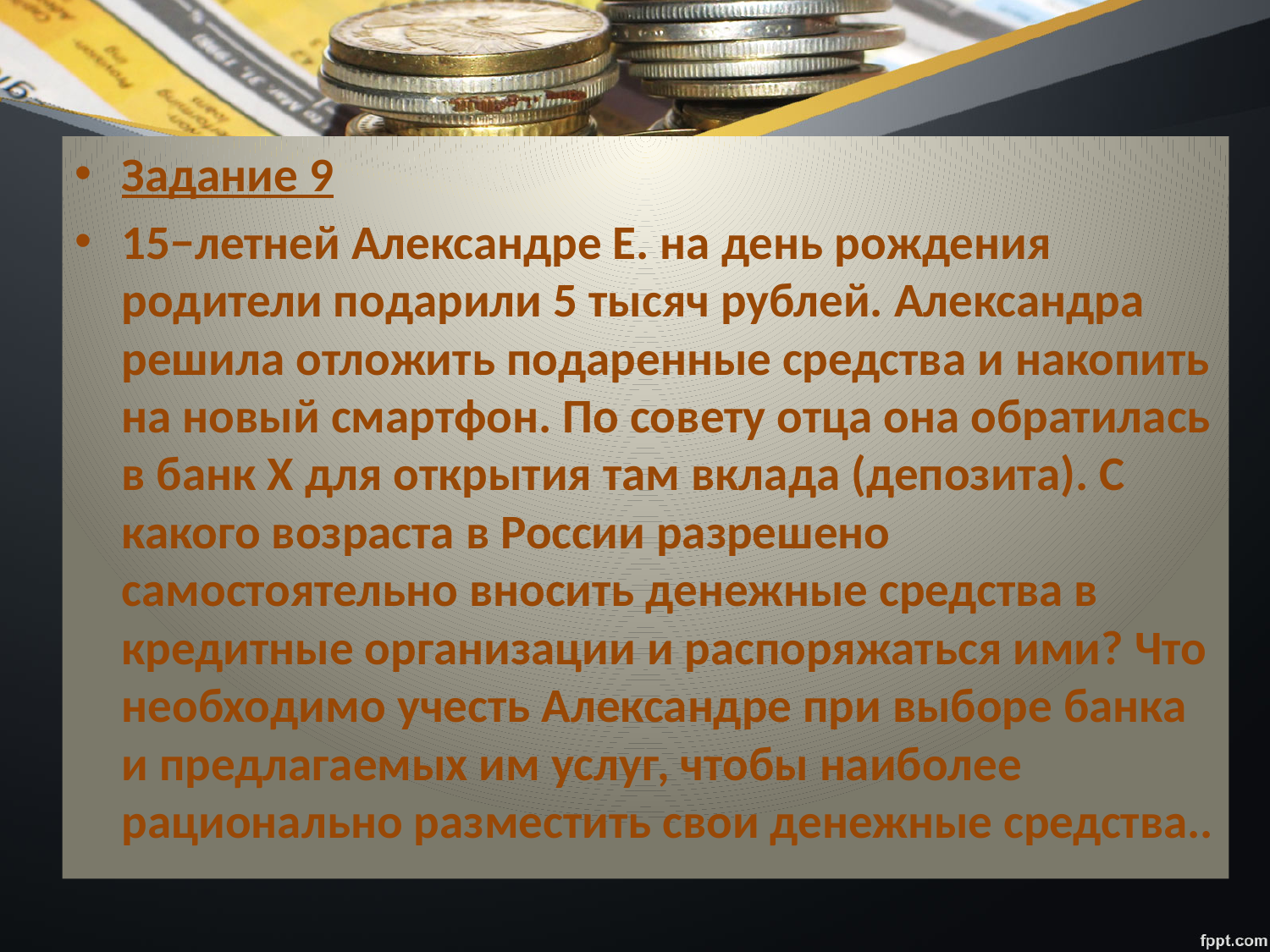

#
Задание 9
15−летней Александре Е. на день рождения родители подарили 5 тысяч рублей. Александра решила отложить подаренные средства и накопить на новый смартфон. По совету отца она обратилась в банк X для открытия там вклада (депозита). С какого возраста в России разрешено самостоятельно вносить денежные средства в кредитные организации и распоряжаться ими? Что необходимо учесть Александре при выборе банка и предлагаемых им услуг, чтобы наиболее рационально разместить свои денежные средства..